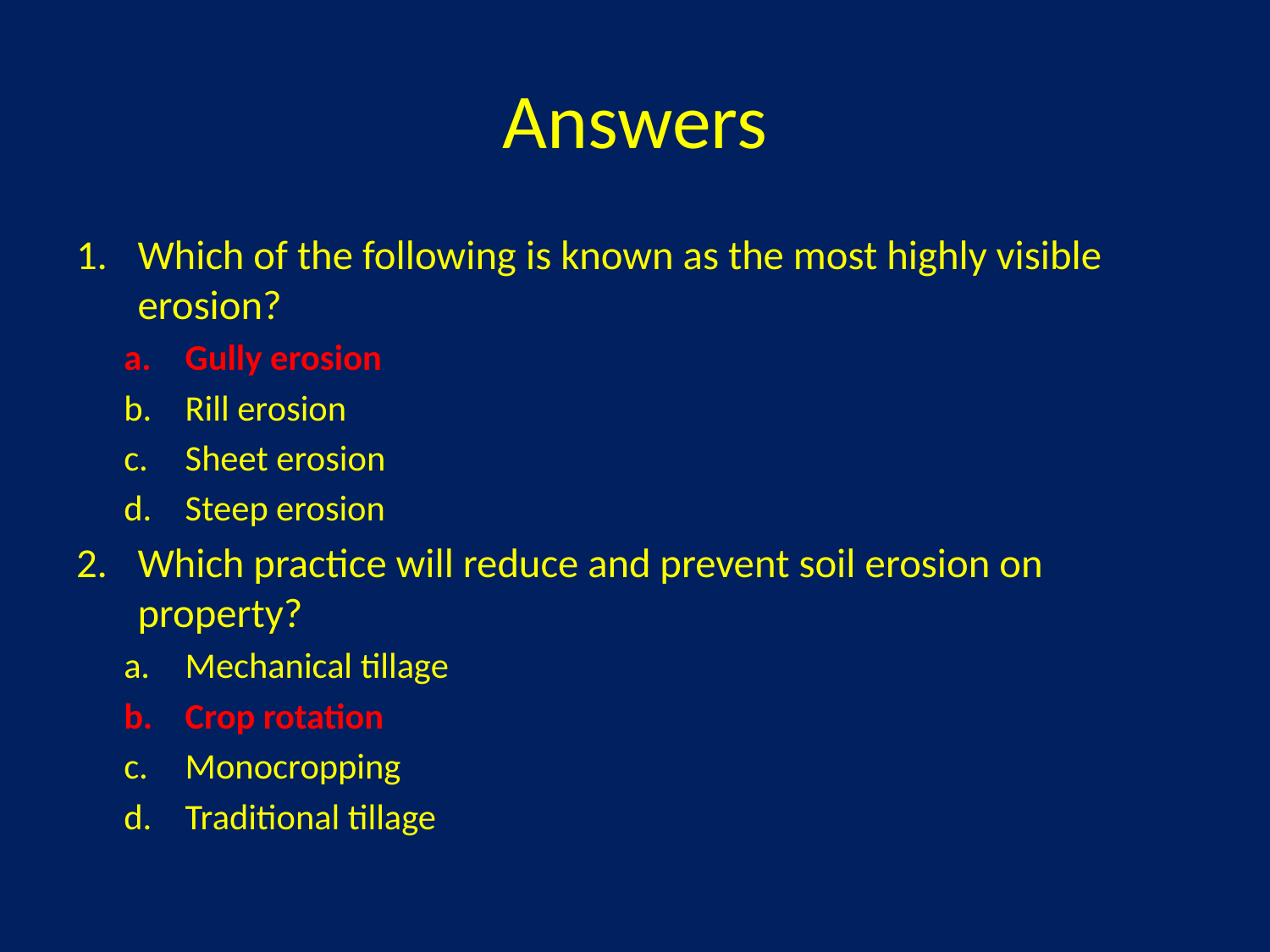

# Answers
Which of the following is known as the most highly visible erosion?
Gully erosion
Rill erosion
Sheet erosion
Steep erosion
Which practice will reduce and prevent soil erosion on property?
Mechanical tillage
Crop rotation
Monocropping
Traditional tillage